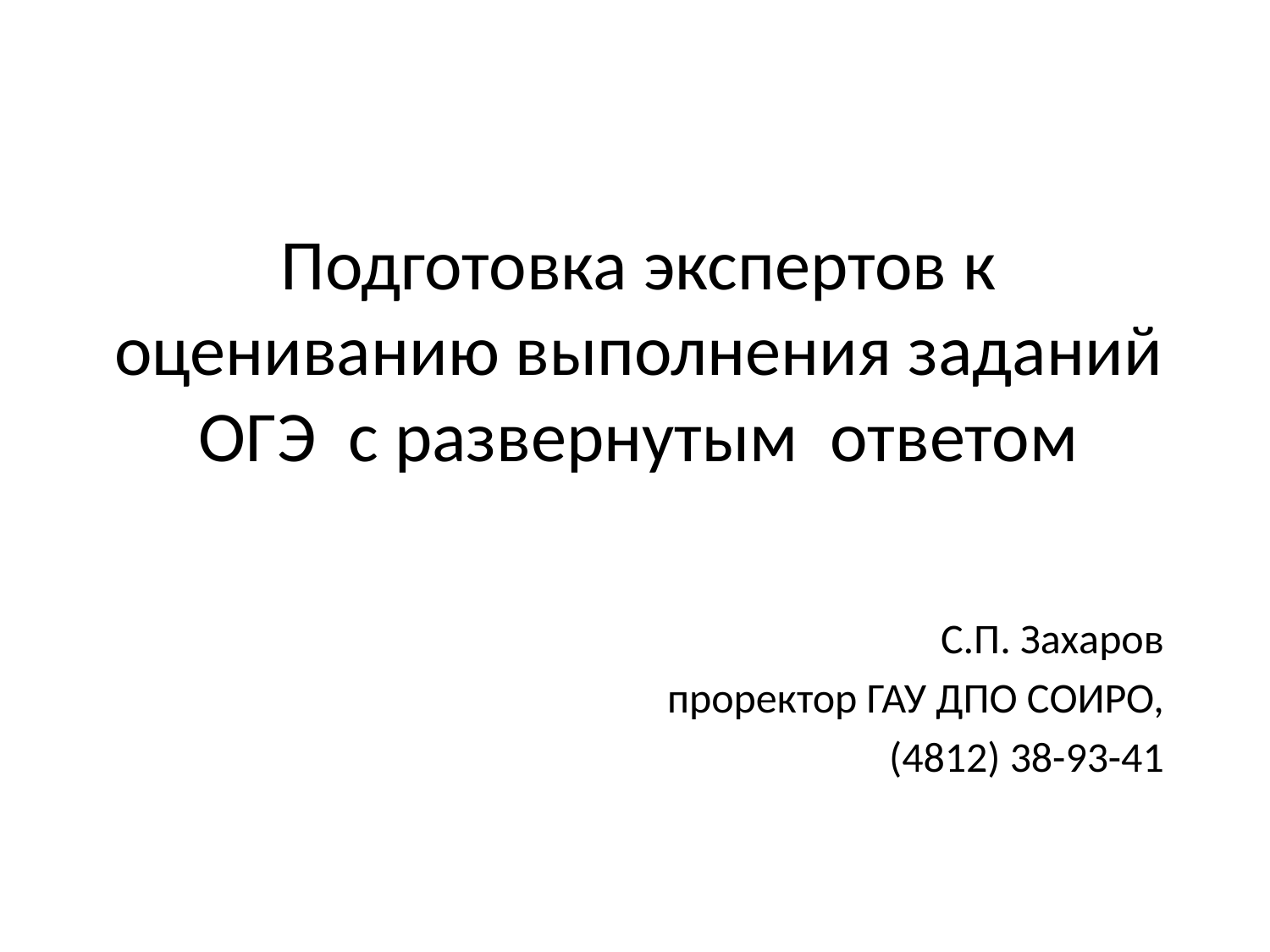

# Подготовка экспертов к оцениванию выполнения заданий ОГЭ  с развернутым  ответом
С.П. Захаров
проректор ГАУ ДПО СОИРО,
(4812) 38-93-41